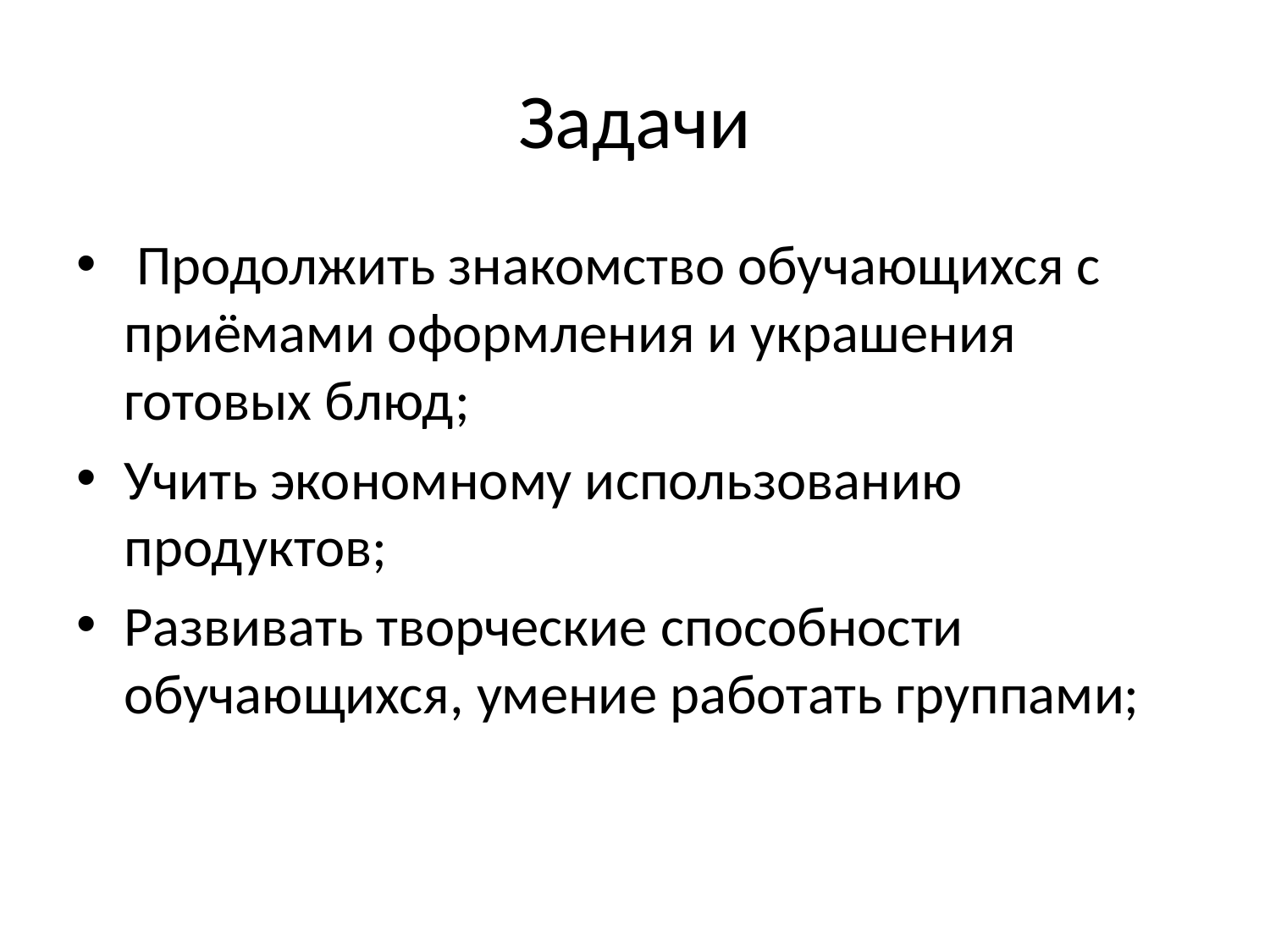

# Задачи
 Продолжить знакомство обучающихся с приёмами оформления и украшения готовых блюд;
Учить экономному использованию продуктов;
Развивать творческие способности обучающихся, умение работать группами;